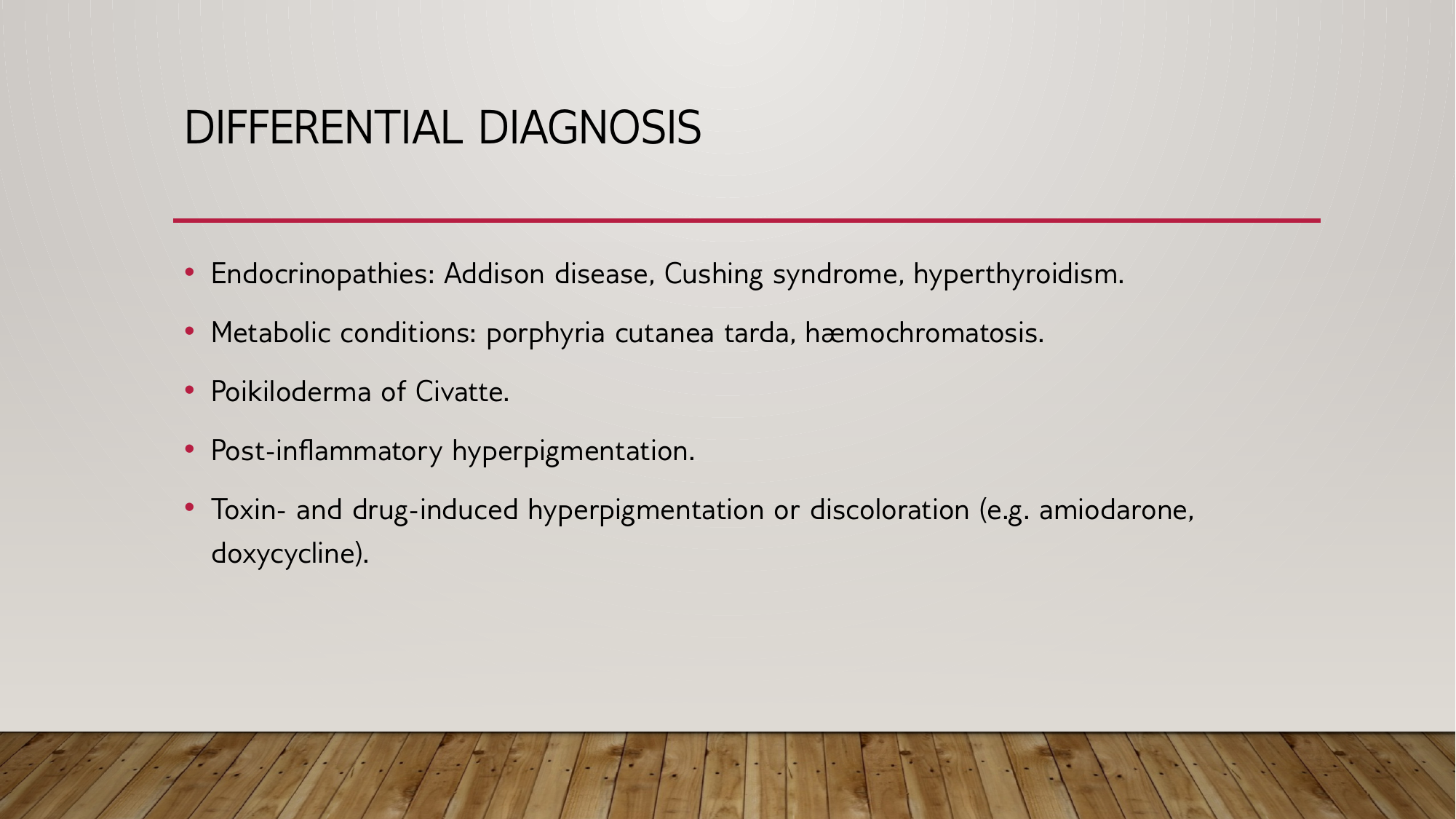

# Differential diagnosis
Endocrinopathies: Addison disease, Cushing syndrome, hyperthyroidism.
Metabolic conditions: porphyria cutanea tarda, haemochromatosis.
Poikiloderma of Civatte.
Post‐inflammatory hyperpigmentation.
Toxin‐ and drug‐induced hyperpigmentation or discoloration (e.g. amiodarone, doxycycline).